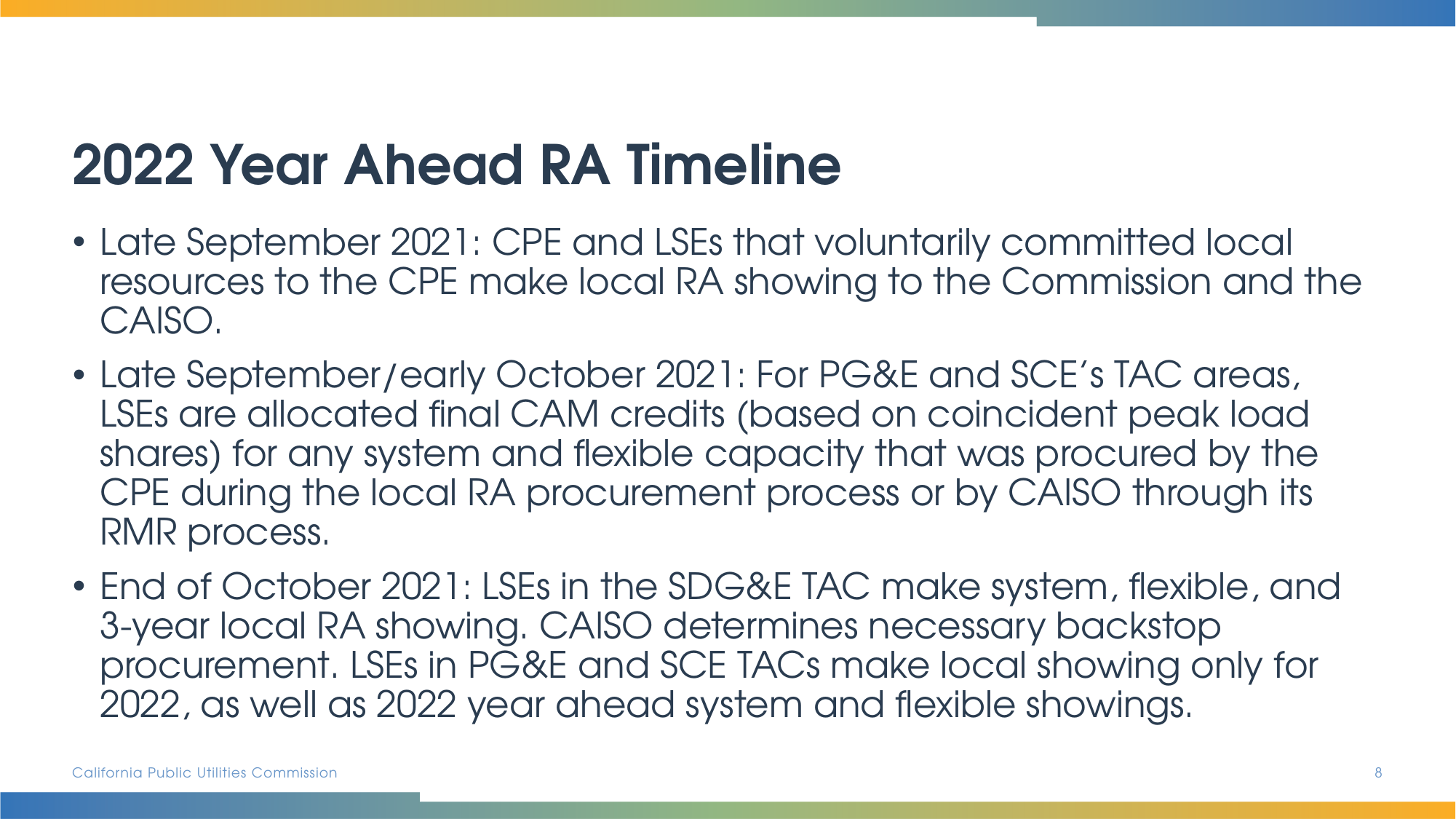

# 2022 Year Ahead RA Timeline
Late September 2021: CPE and LSEs that voluntarily committed local resources to the CPE make local RA showing to the Commission and the CAISO.
Late September/early October 2021: For PG&E and SCE’s TAC areas, LSEs are allocated final CAM credits (based on coincident peak load shares) for any system and flexible capacity that was procured by the CPE during the local RA procurement process or by CAISO through its RMR process.
End of October 2021: LSEs in the SDG&E TAC make system, flexible, and 3-year local RA showing. CAISO determines necessary backstop procurement. LSEs in PG&E and SCE TACs make local showing only for 2022, as well as 2022 year ahead system and flexible showings.

8